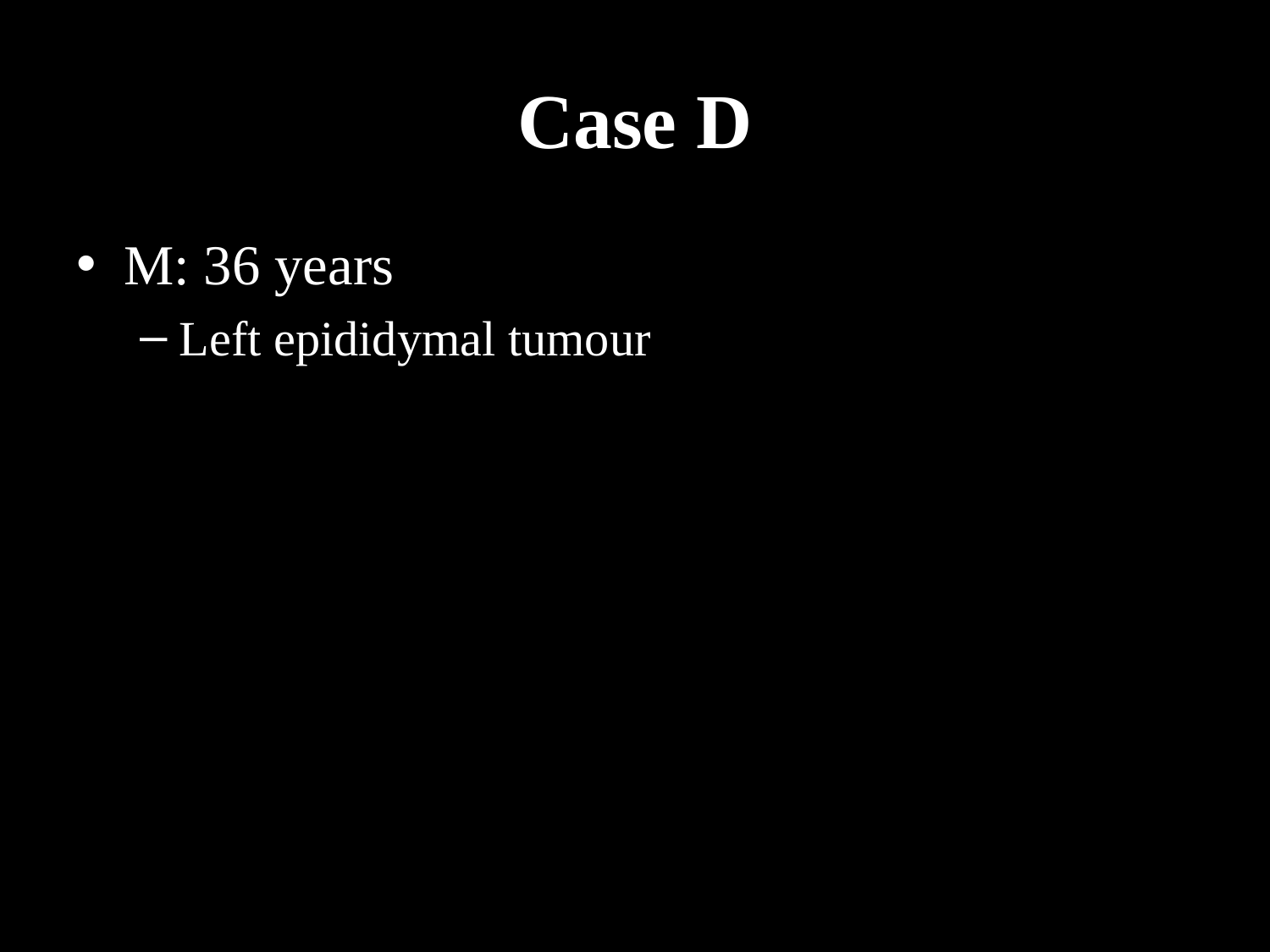

# Case D
M: 36 years
Left epididymal tumour